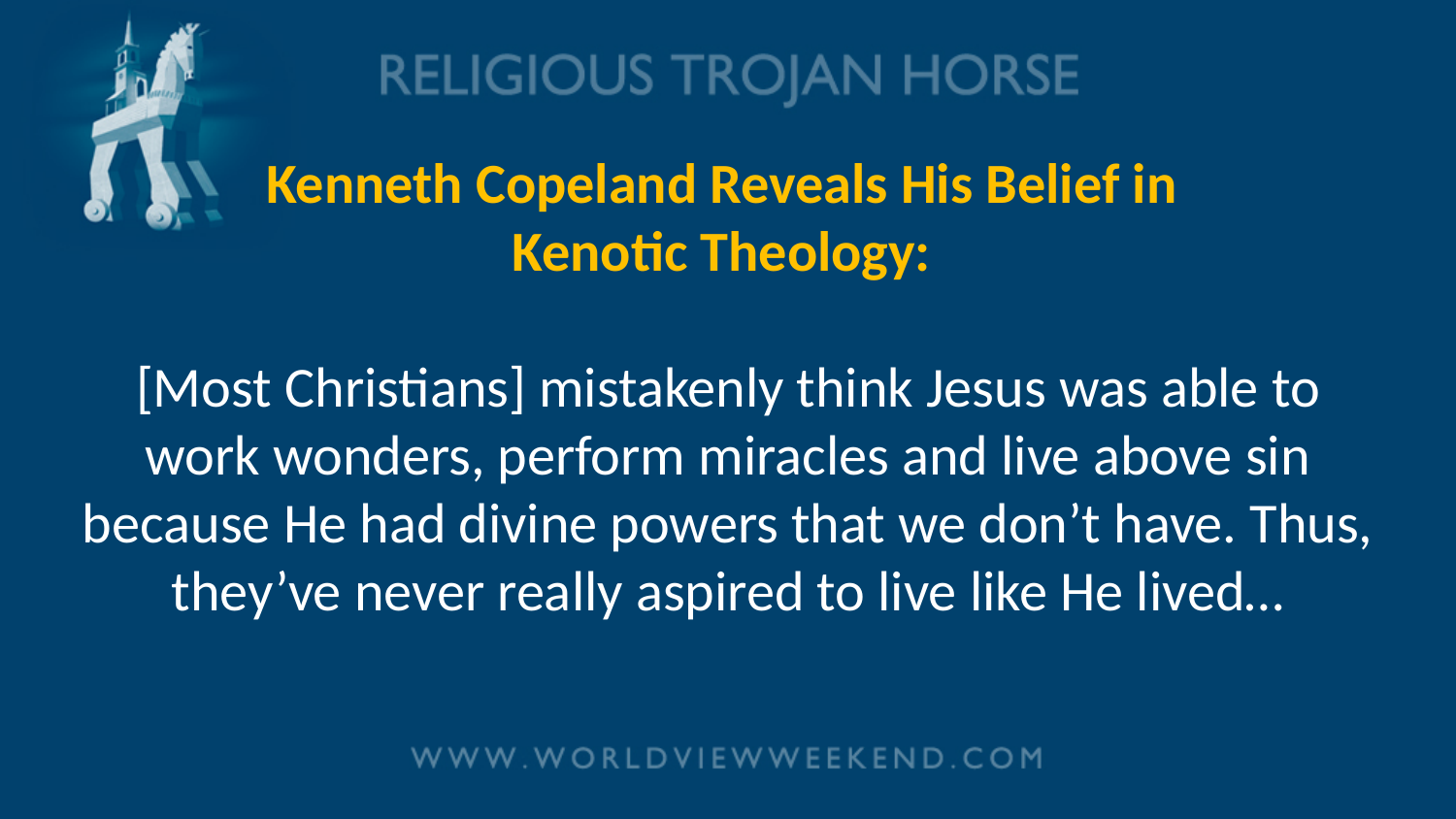

# Kenneth Copeland Reveals His Belief in Kenotic Theology: [Most Christians] mistakenly think Jesus was able to work wonders, perform miracles and live above sin because He had divine powers that we don’t have. Thus, they’ve never really aspired to live like He lived…